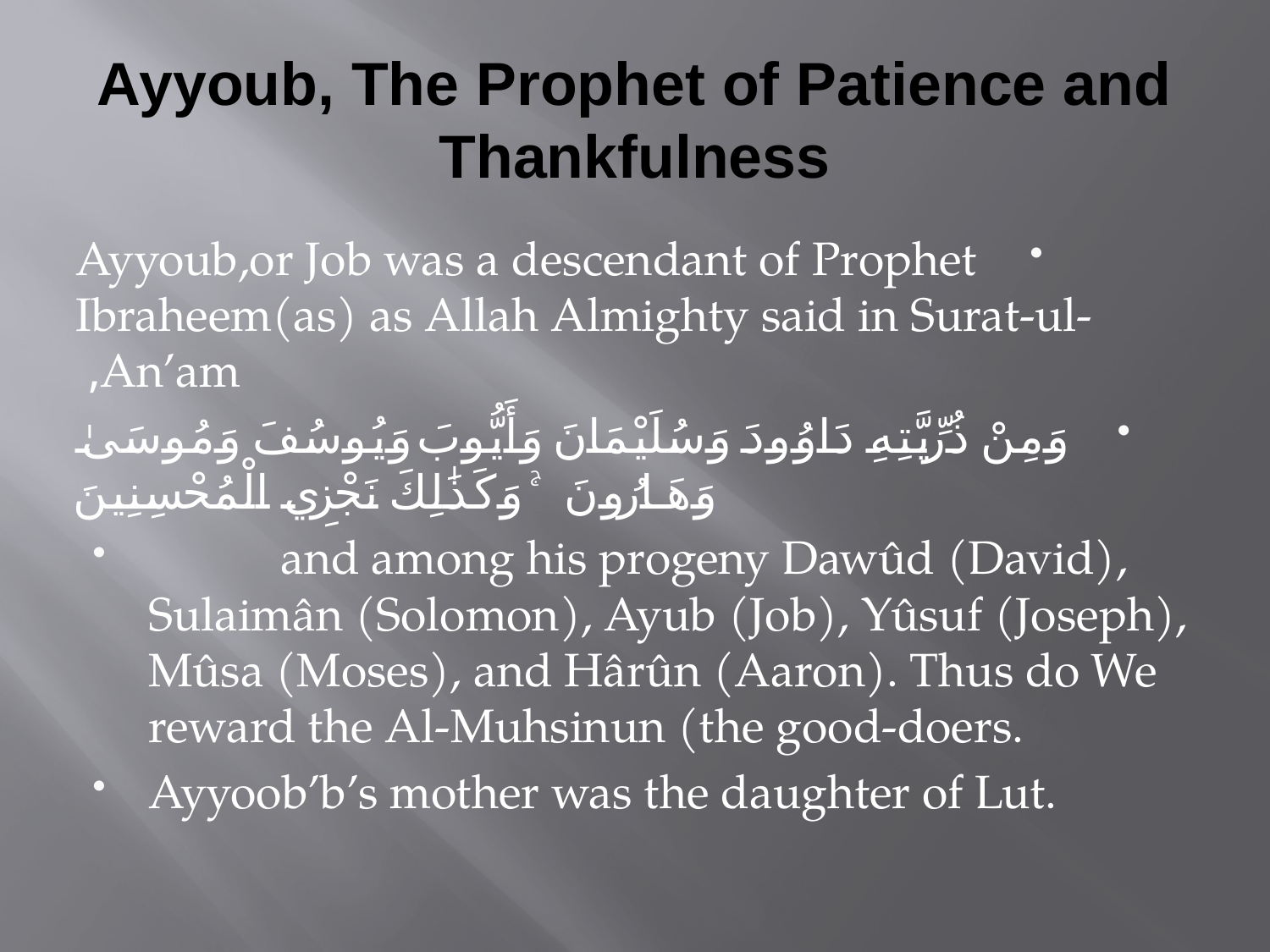

# Ayyoub, The Prophet of Patience and Thankfulness
Ayyoub,or Job was a descendant of Prophet Ibraheem(as) as Allah Almighty said in Surat-ul-An’am,
وَمِنْ ذُرِّيَّتِهِ دَاوُودَ وَسُلَيْمَانَ وَأَيُّوبَ وَيُوسُفَ وَمُوسَىٰ وَهَارُونَ ۚ وَكَذَٰلِكَ نَجْزِي الْمُحْسِنِينَ
		 and among his progeny Dawûd (David), Sulaimân (Solomon), Ayub (Job), Yûsuf (Joseph), Mûsa (Moses), and Hârûn (Aaron). Thus do We reward the Al-Muhsinun (the good-doers.
Ayyoob’b’s mother was the daughter of Lut.